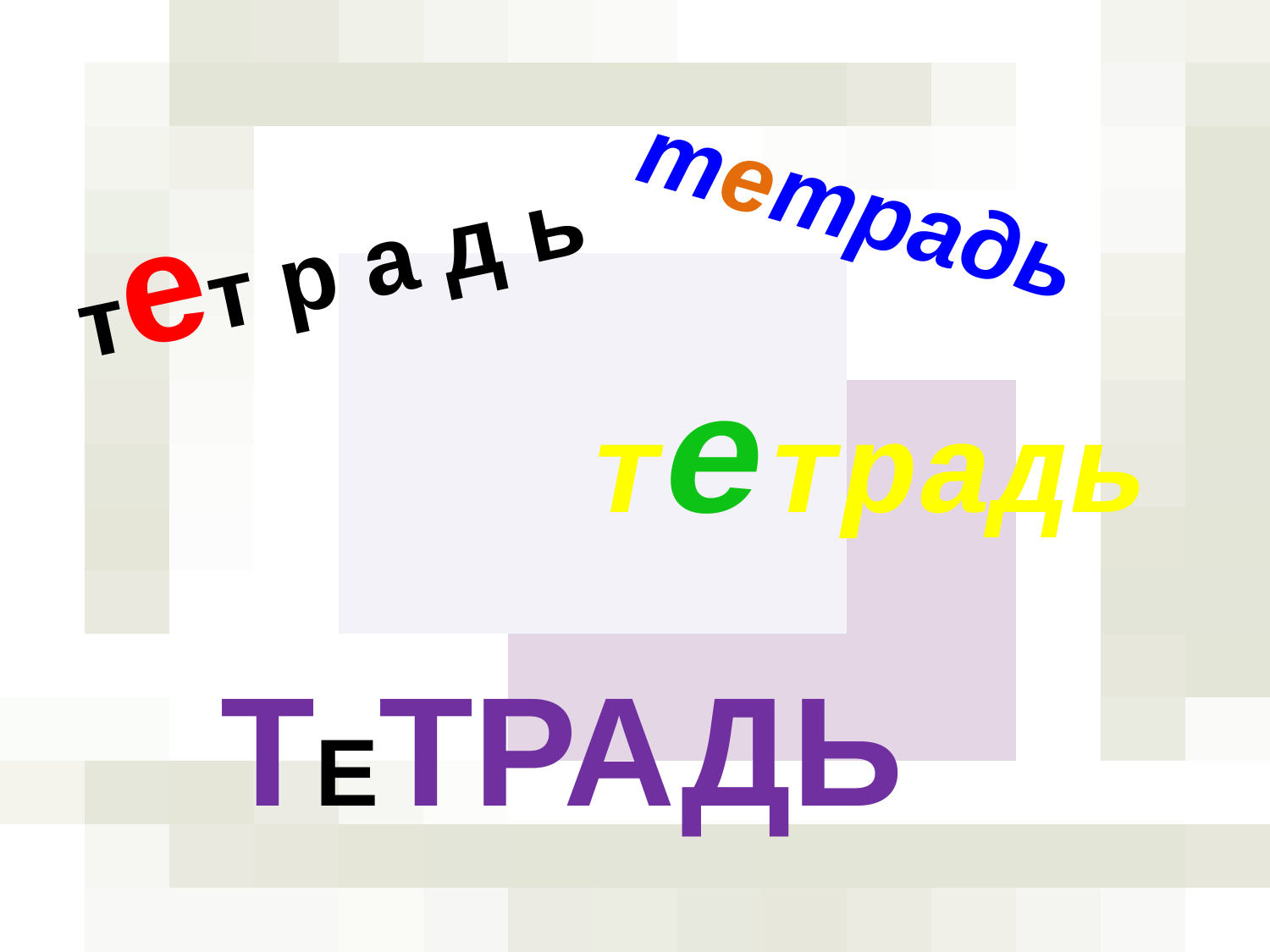

тет р а д ь
тетрадь
тетрадь
ТЕТРАДЬ